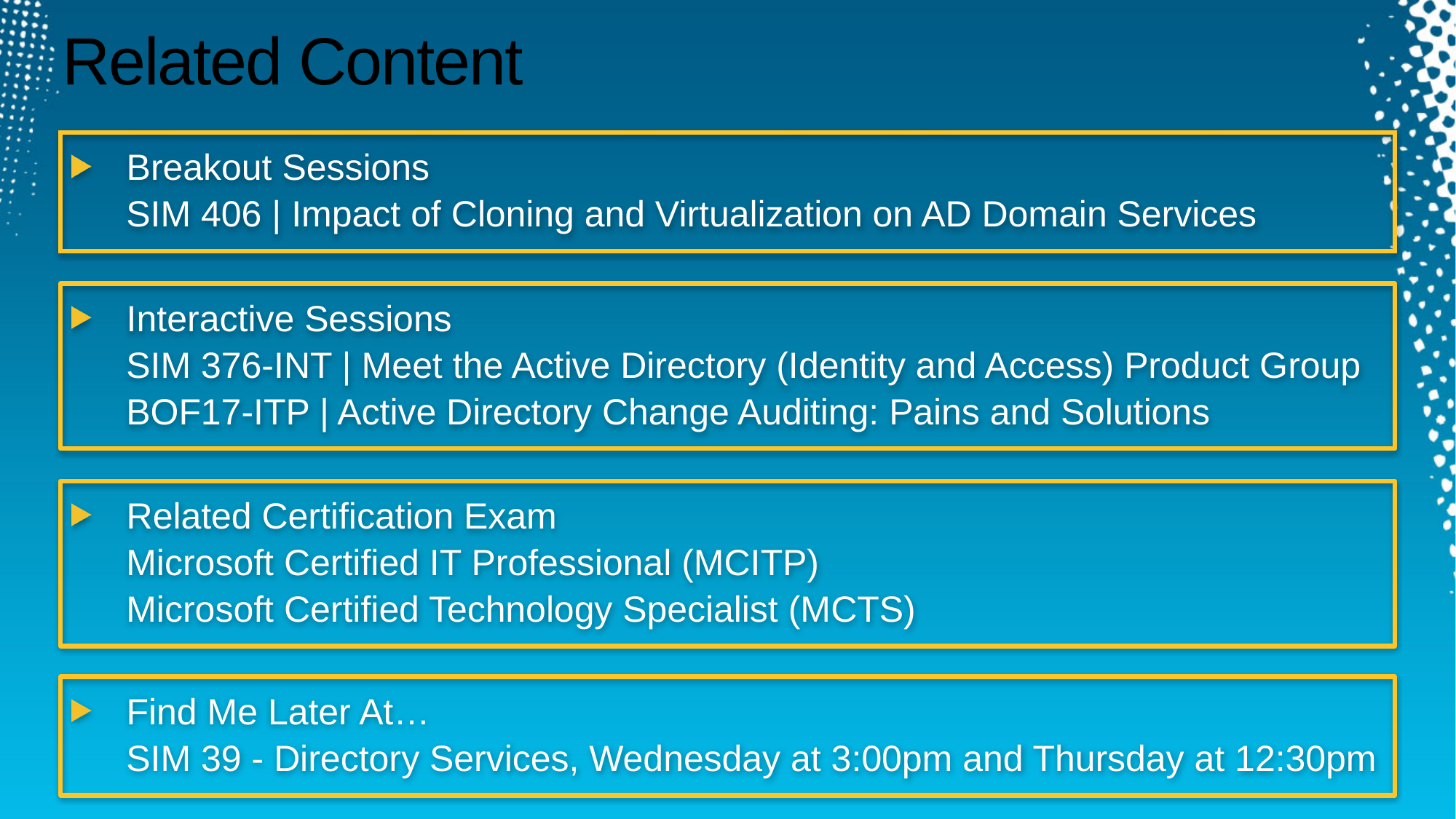

Required Slide

Speakers, please list the Breakout Sessions, Interactive Discussions, Labs, Demo Stations and Certification Exam that relate to your session. Also indicate when they can find you staffing in the TLC.

# Related Content
Breakout Sessions
SIM 406 | Impact of Cloning and Virtualization on AD Domain Services
Interactive Sessions
SIM 376-INT | Meet the Active Directory (Identity and Access) Product Group
BOF17-ITP | Active Directory Change Auditing: Pains and Solutions
Related Certification Exam
Microsoft Certified IT Professional (MCITP)
Microsoft Certified Technology Specialist (MCTS)
Find Me Later At…
SIM 39 - Directory Services, Wednesday at 3:00pm and Thursday at 12:30pm